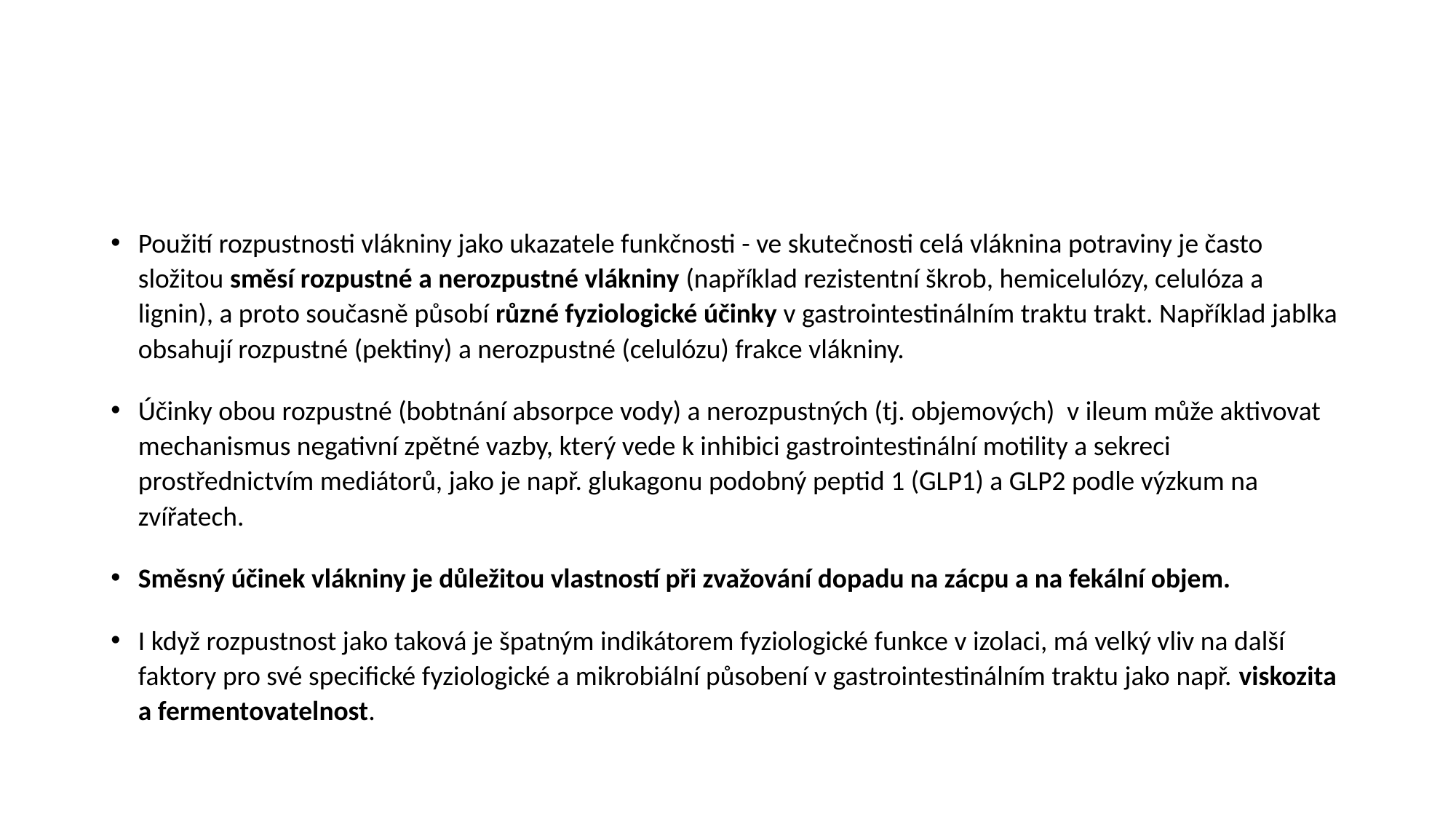

#
Použití rozpustnosti vlákniny jako ukazatele funkčnosti - ve skutečnosti celá vláknina potraviny je často složitou směsí rozpustné a nerozpustné vlákniny (například rezistentní škrob, hemicelulózy, celulóza a lignin), a proto současně působí různé fyziologické účinky v gastrointestinálním traktu trakt. Například jablka obsahují rozpustné (pektiny) a nerozpustné (celulózu) frakce vlákniny.
Účinky obou rozpustné (bobtnání absorpce vody) a nerozpustných (tj. objemových)  v ileum může aktivovat mechanismus negativní zpětné vazby, který vede k inhibici gastrointestinální motility a sekreci prostřednictvím mediátorů, jako je např. glukagonu podobný peptid 1 (GLP1) a GLP2 podle výzkum na zvířatech.
Směsný účinek vlákniny je důležitou vlastností při zvažování dopadu na zácpu a na fekální objem.
I když rozpustnost jako taková je špatným indikátorem fyziologické funkce v izolaci, má velký vliv na další faktory pro své specifické fyziologické a mikrobiální působení v gastrointestinálním traktu jako např. viskozita a fermentovatelnost.